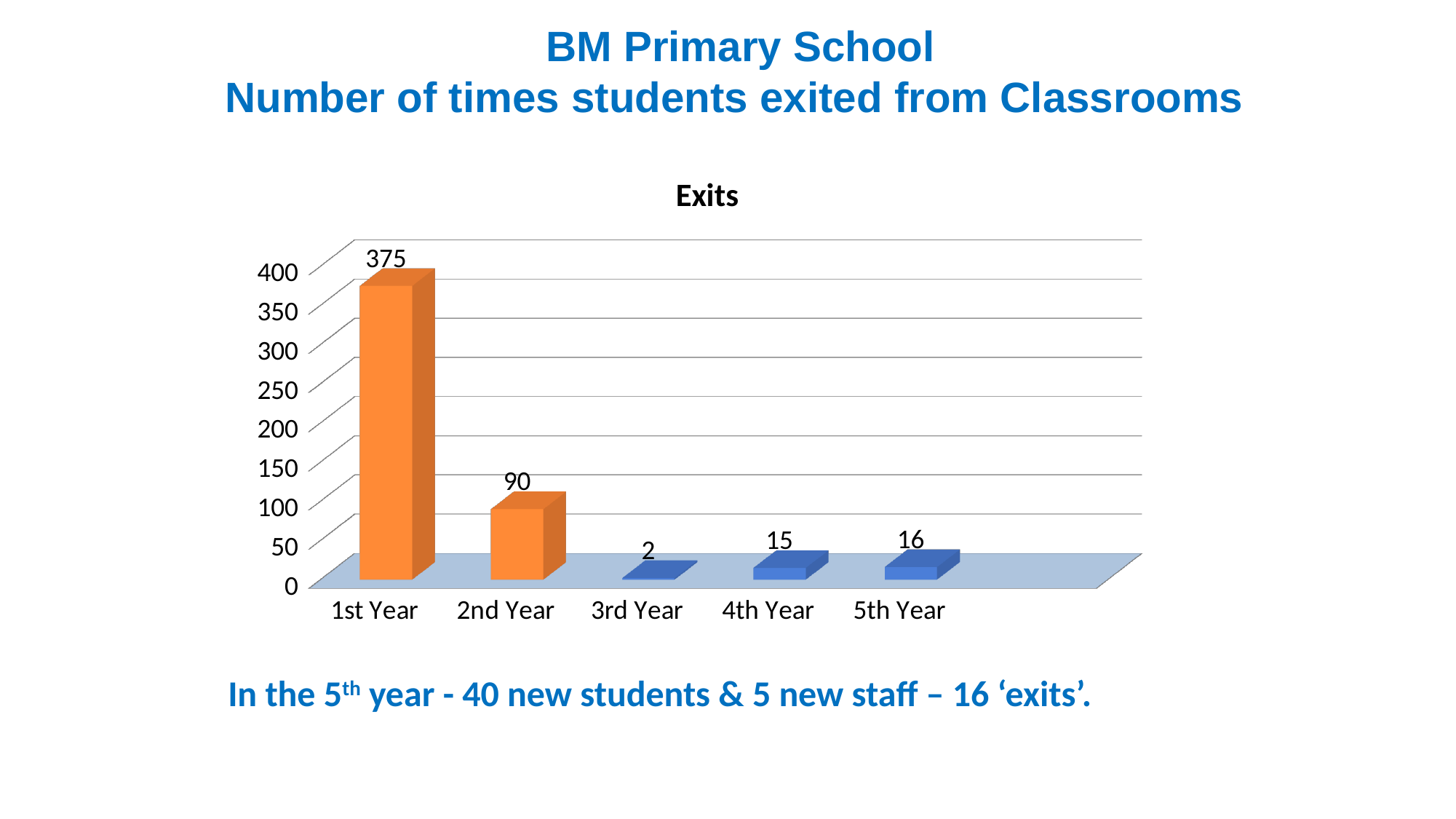

BM Primary School
Number of times students exited from Classrooms

[unsupported chart]

In the 5th year - 40 new students & 5 new staff – 16 ‘exits’.